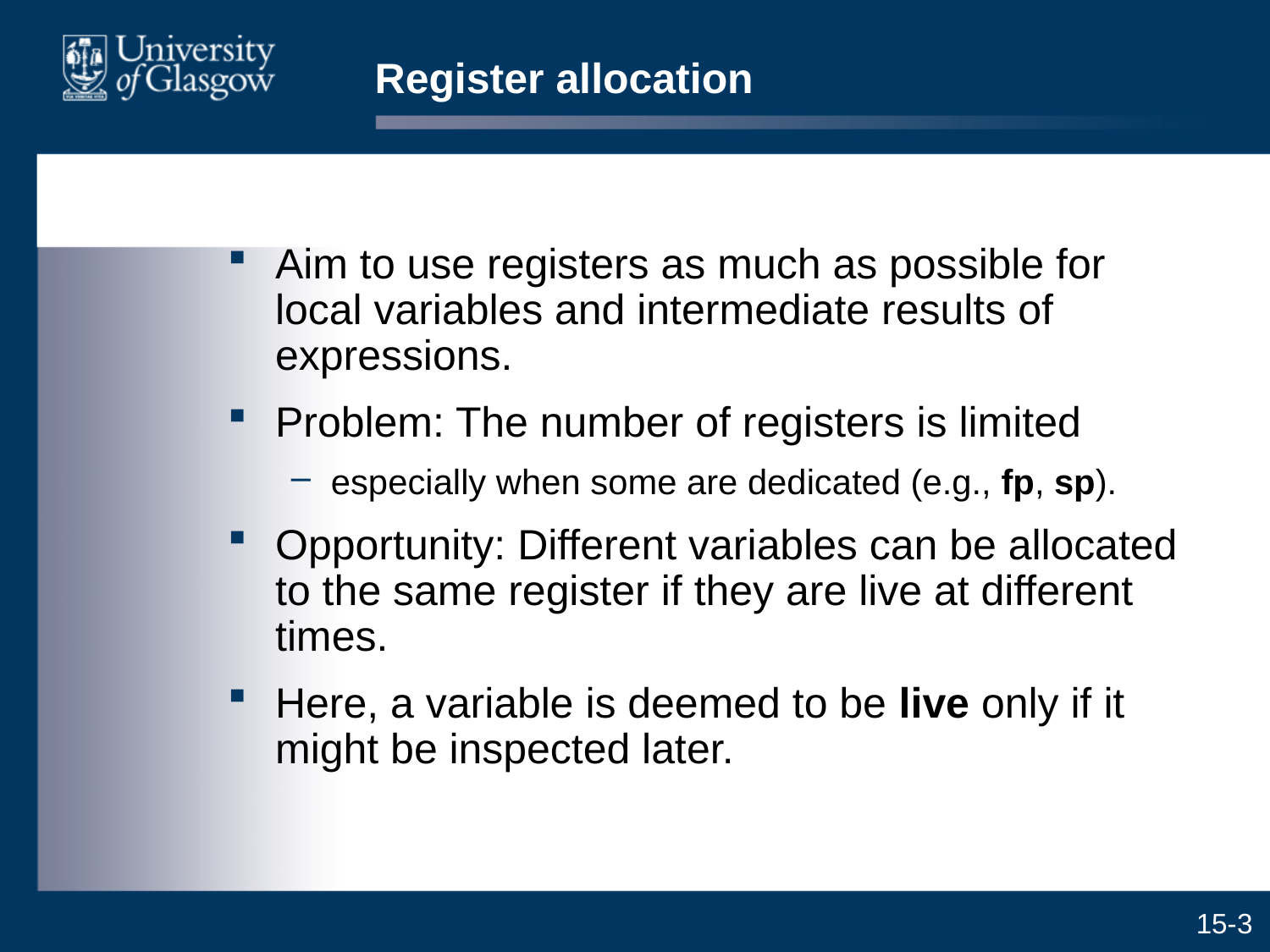

# Register allocation
Aim to use registers as much as possible for local variables and intermediate results of expressions.
Problem: The number of registers is limited
especially when some are dedicated (e.g., fp, sp).
Opportunity: Different variables can be allocated to the same register if they are live at different times.
Here, a variable is deemed to be live only if it might be inspected later.